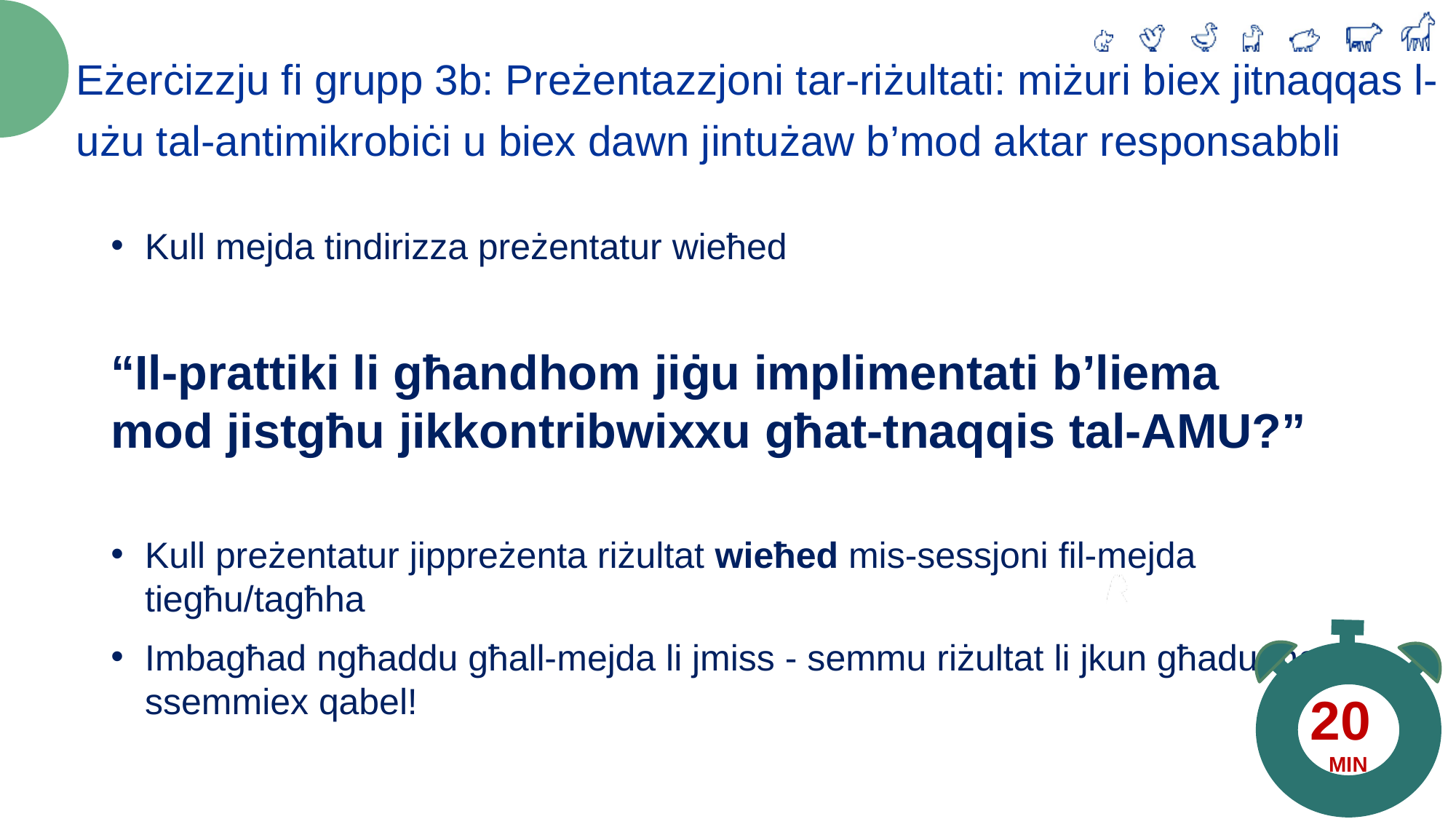

Eżerċizzju fi grupp 3b: Preżentazzjoni tar-riżultati: miżuri biex jitnaqqas l-użu tal-antimikrobiċi u biex dawn jintużaw b’mod aktar responsabbli
Kull mejda tindirizza preżentatur wieħed

“Il-prattiki li għandhom jiġu implimentati b’liema mod jistgħu jikkontribwixxu għat-tnaqqis tal-AMU?”

Kull preżentatur jippreżenta riżultat wieħed mis-sessjoni fil-mejda tiegħu/tagħha
Imbagħad ngħaddu għall-mejda li jmiss - semmu riżultat li jkun għadu ma ssemmiex qabel!

20
MIN